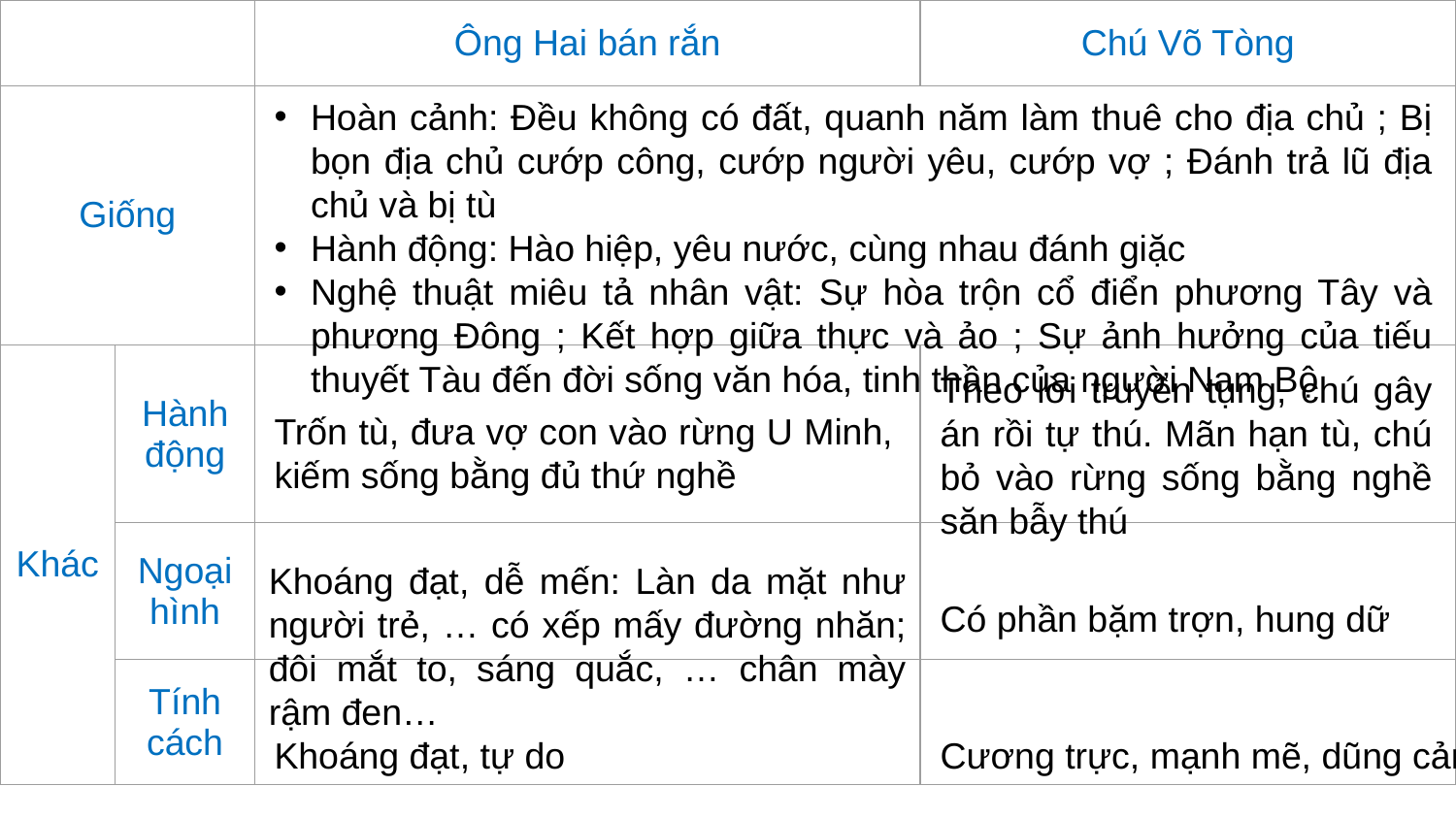

|  |  | Ông Hai bán rắn | Chú Võ Tòng |
| --- | --- | --- | --- |
| Giống |  |  |  |
| Khác | Hành động |  |  |
|  | Ngoại hình |  |  |
|  | Tính cách |  |  |
Hoàn cảnh: Đều không có đất, quanh năm làm thuê cho địa chủ ; Bị bọn địa chủ cướp công, cướp người yêu, cướp vợ ; Đánh trả lũ địa chủ và bị tù
Hành động: Hào hiệp, yêu nước, cùng nhau đánh giặc
Nghệ thuật miêu tả nhân vật: Sự hòa trộn cổ điển phương Tây và phương Đông ; Kết hợp giữa thực và ảo ; Sự ảnh hưởng của tiếu thuyết Tàu đến đời sống văn hóa, tinh thần của người Nam Bộ
Theo lời truyền tụng, chú gây án rồi tự thú. Mãn hạn tù, chú bỏ vào rừng sống bằng nghề săn bẫy thú
Trốn tù, đưa vợ con vào rừng U Minh, kiếm sống bằng đủ thứ nghề
Khoáng đạt, dễ mến: Làn da mặt như người trẻ, … có xếp mấy đường nhăn; đôi mắt to, sáng quắc, … chân mày rậm đen…
Có phần bặm trợn, hung dữ
Cương trực, mạnh mẽ, dũng cảm
Khoáng đạt, tự do